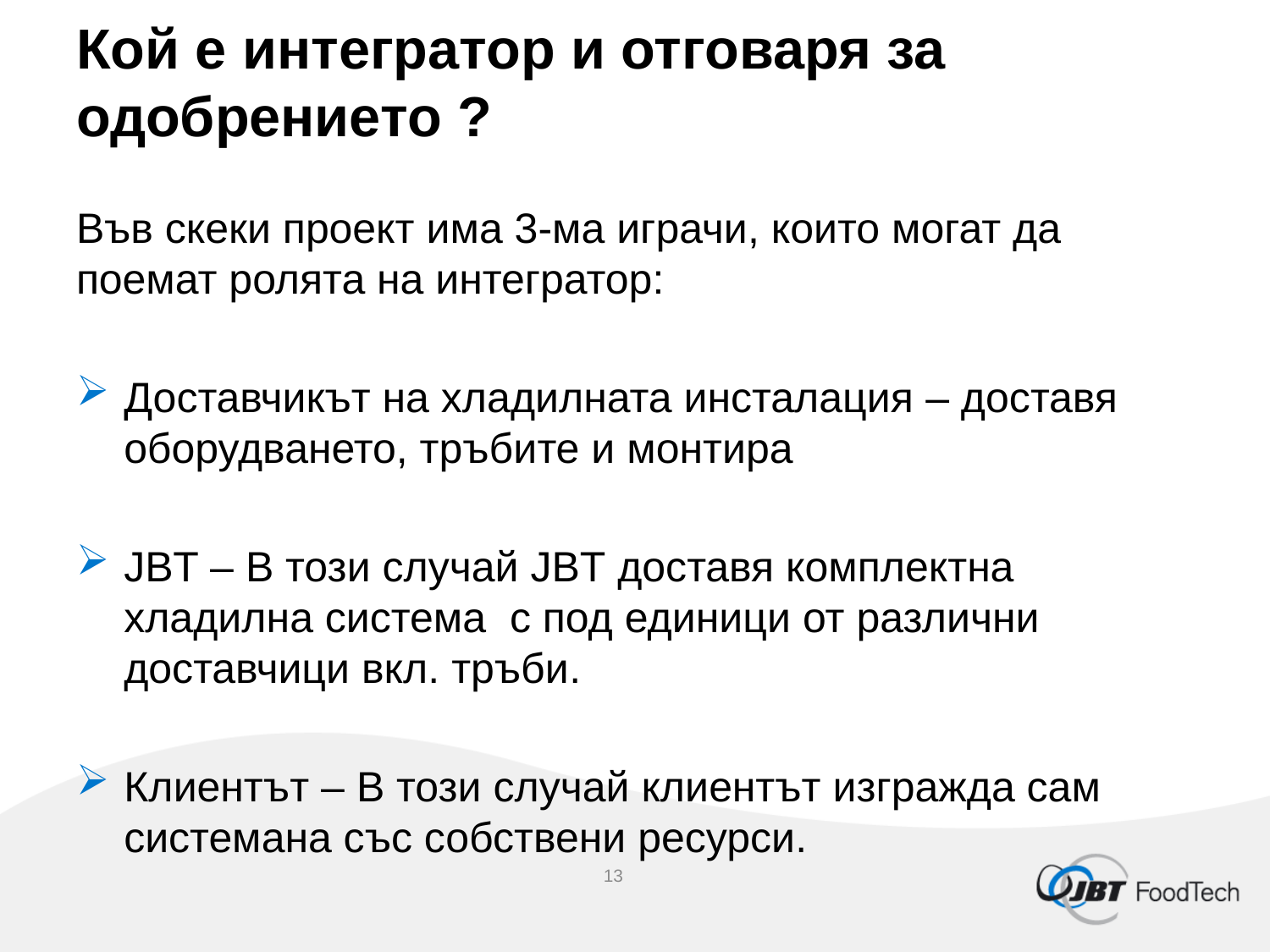

# Кой е интегратор и отговаря за одобрението ?
Във скеки проект има 3-ма играчи, които могат да поемат ролята на интегратор:

Доставчикът на хладилната инсталация – доставя оборудването, тръбите и монтира

JBT – В този случай JBT доставя комплектна хладилна система  с под единици от различни доставчици вкл. тръби.

Клиентът – В този случай клиентът изгражда сам системана със собствени ресурси.
13